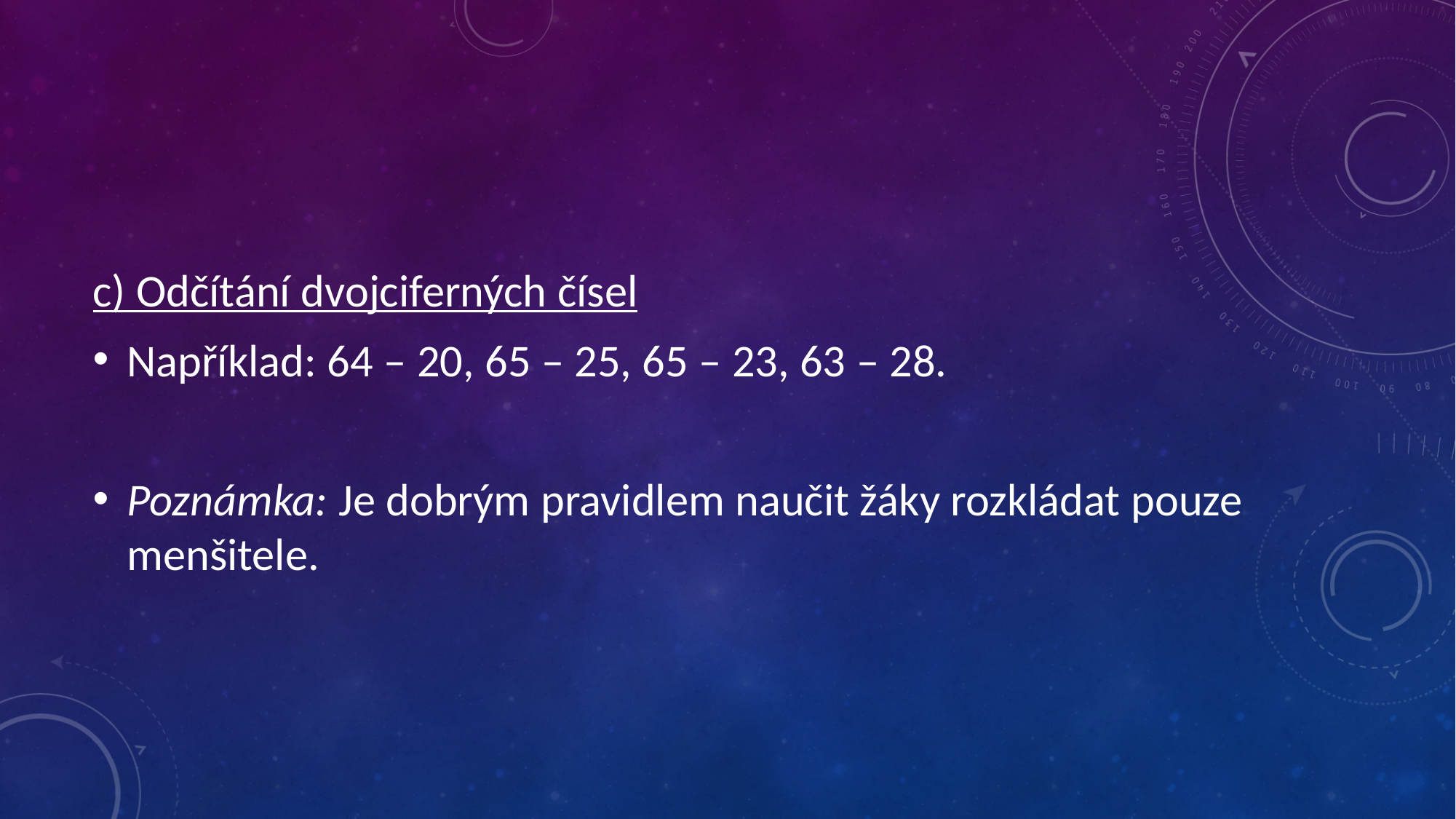

#
c) Odčítání dvojciferných čísel
Například: 64 – 20, 65 – 25, 65 – 23, 63 – 28.

Poznámka: Je dobrým pravidlem naučit žáky rozkládat pouze menšitele.